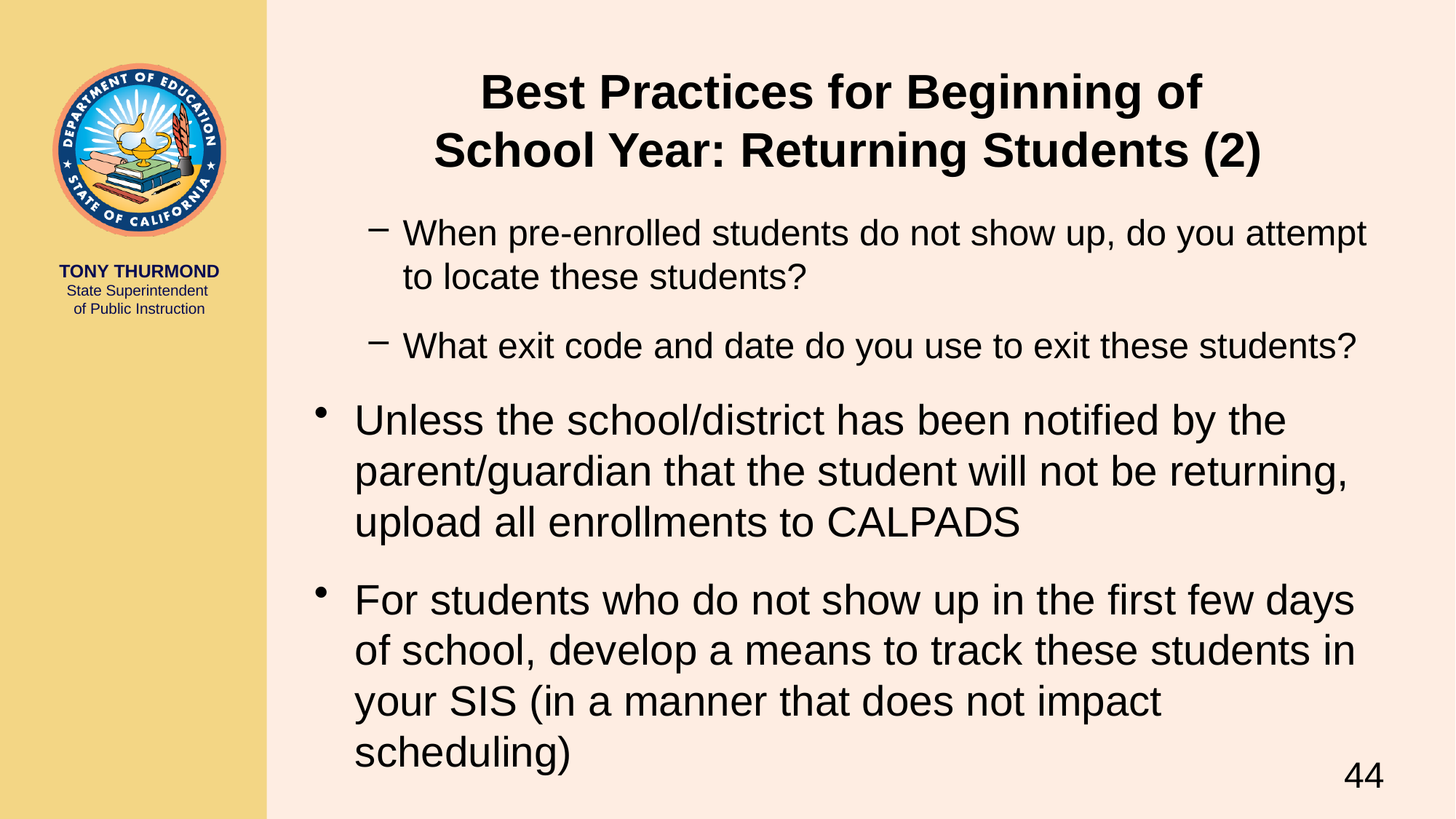

# Best Practices for Beginning of School Year: Returning Students (2)
When pre-enrolled students do not show up, do you attempt to locate these students?
What exit code and date do you use to exit these students?
Unless the school/district has been notified by the parent/guardian that the student will not be returning, upload all enrollments to CALPADS
For students who do not show up in the first few days of school, develop a means to track these students in your SIS (in a manner that does not impact scheduling)
44